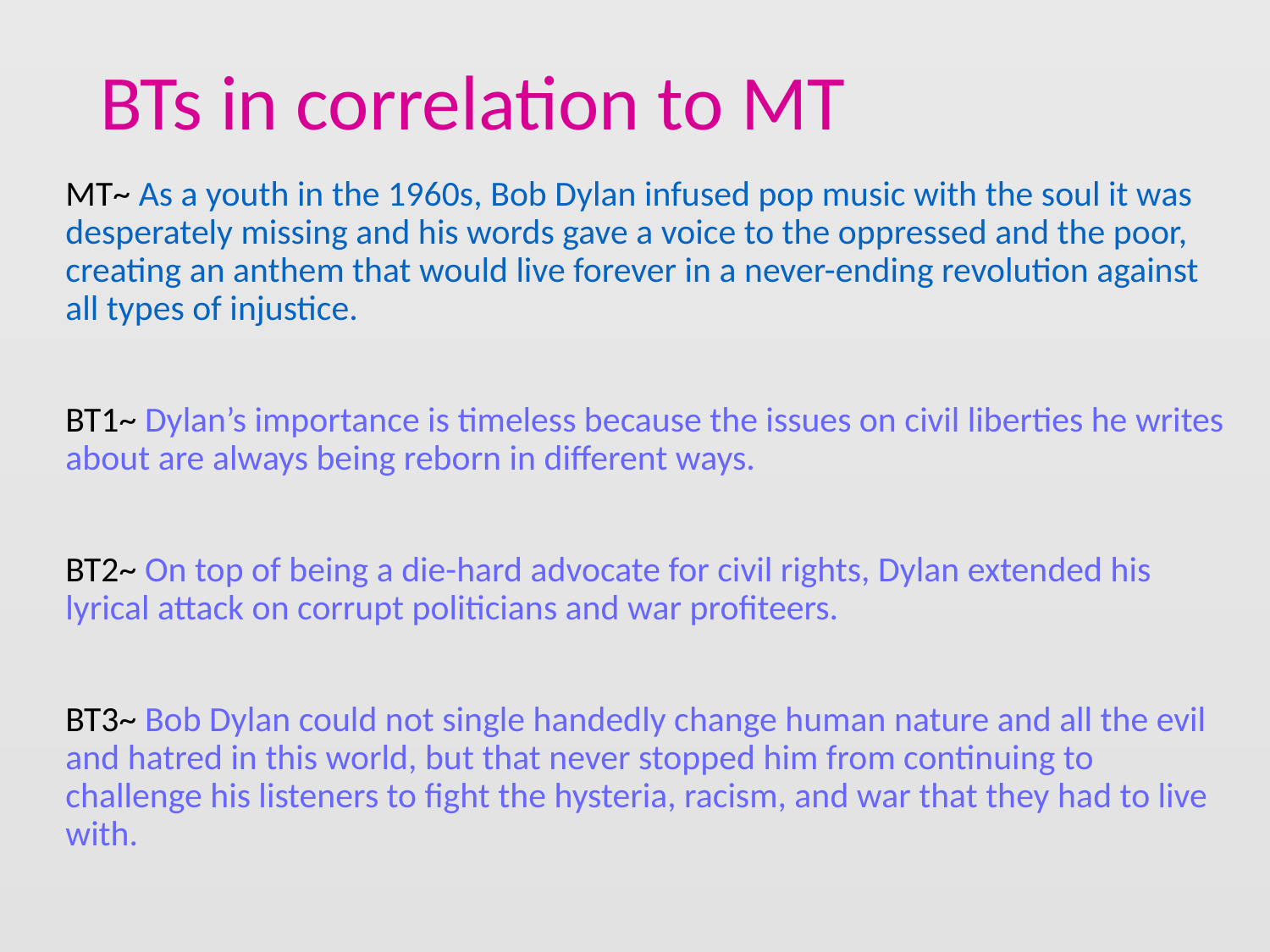

# BTs in correlation to MT
	MT~ As a youth in the 1960s, Bob Dylan infused pop music with the soul it was desperately missing and his words gave a voice to the oppressed and the poor, creating an anthem that would live forever in a never-ending revolution against all types of injustice.

	BT1~ Dylan’s importance is timeless because the issues on civil liberties he writes about are always being reborn in different ways.

	BT2~ On top of being a die-hard advocate for civil rights, Dylan extended his lyrical attack on corrupt politicians and war profiteers.

	BT3~ Bob Dylan could not single handedly change human nature and all the evil and hatred in this world, but that never stopped him from continuing to challenge his listeners to fight the hysteria, racism, and war that they had to live with.